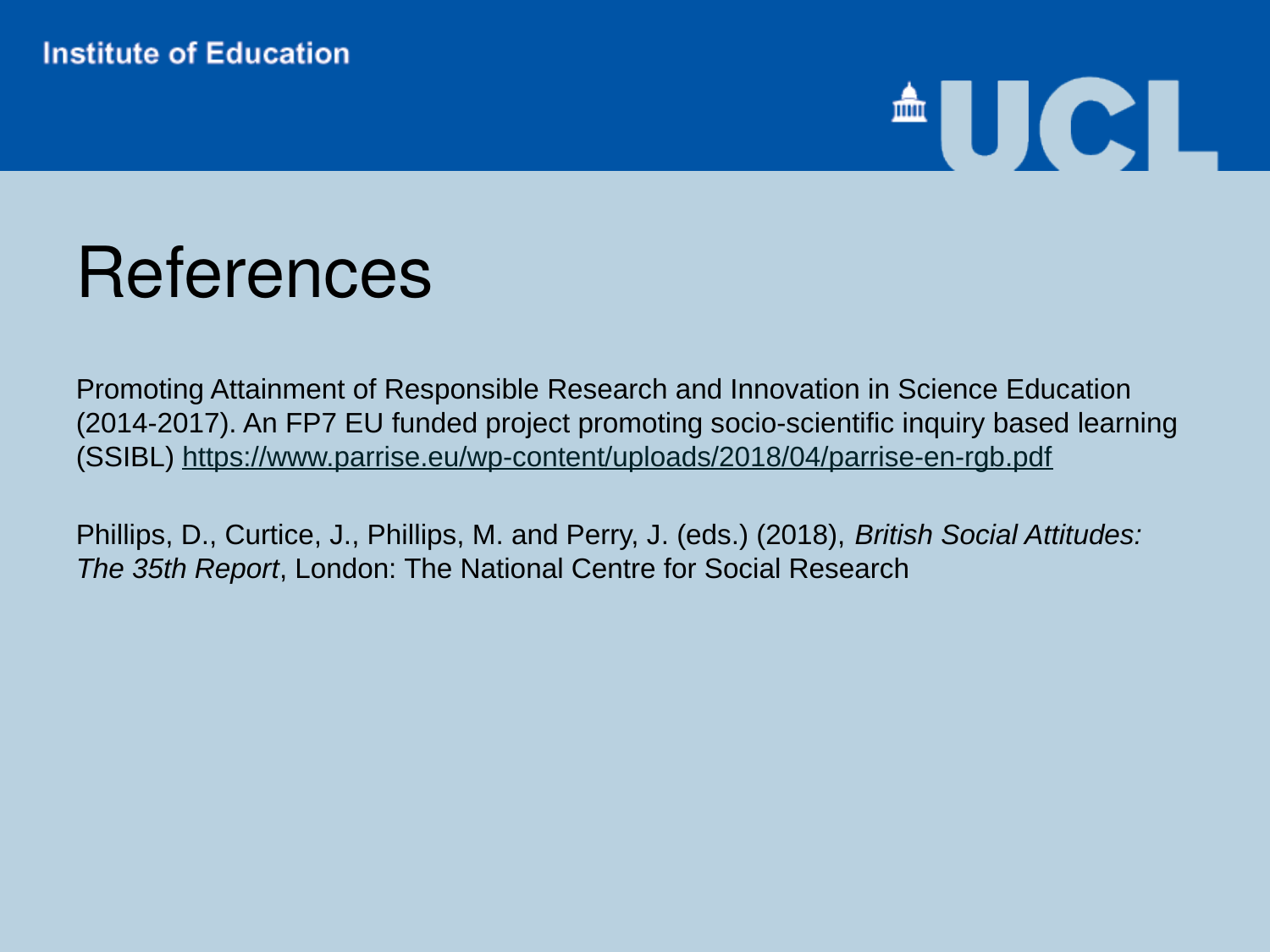

# References
Promoting Attainment of Responsible Research and Innovation in Science Education (2014-2017). An FP7 EU funded project promoting socio-scientific inquiry based learning (SSIBL) https://www.parrise.eu/wp-content/uploads/2018/04/parrise-en-rgb.pdf

Phillips, D., Curtice, J., Phillips, M. and Perry, J. (eds.) (2018), British Social Attitudes: The 35th Report, London: The National Centre for Social Research